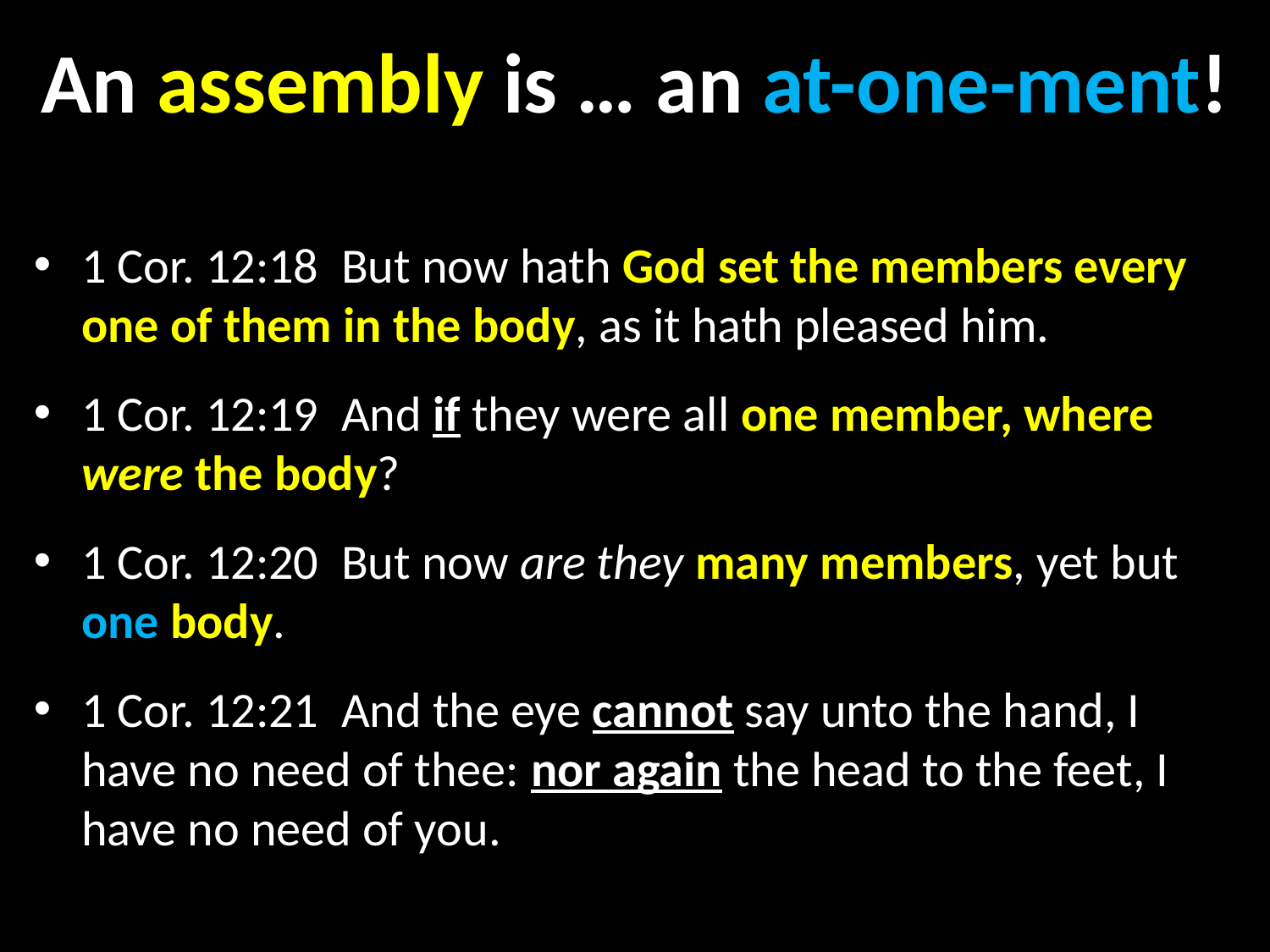

# An assembly is … an at-one-ment!
1 Cor. 12:18  But now hath God set the members every one of them in the body, as it hath pleased him.

1 Cor. 12:19  And if they were all one member, where were the body?

1 Cor. 12:20  But now are they many members, yet but one body.

1 Cor. 12:21  And the eye cannot say unto the hand, I have no need of thee: nor again the head to the feet, I have no need of you.